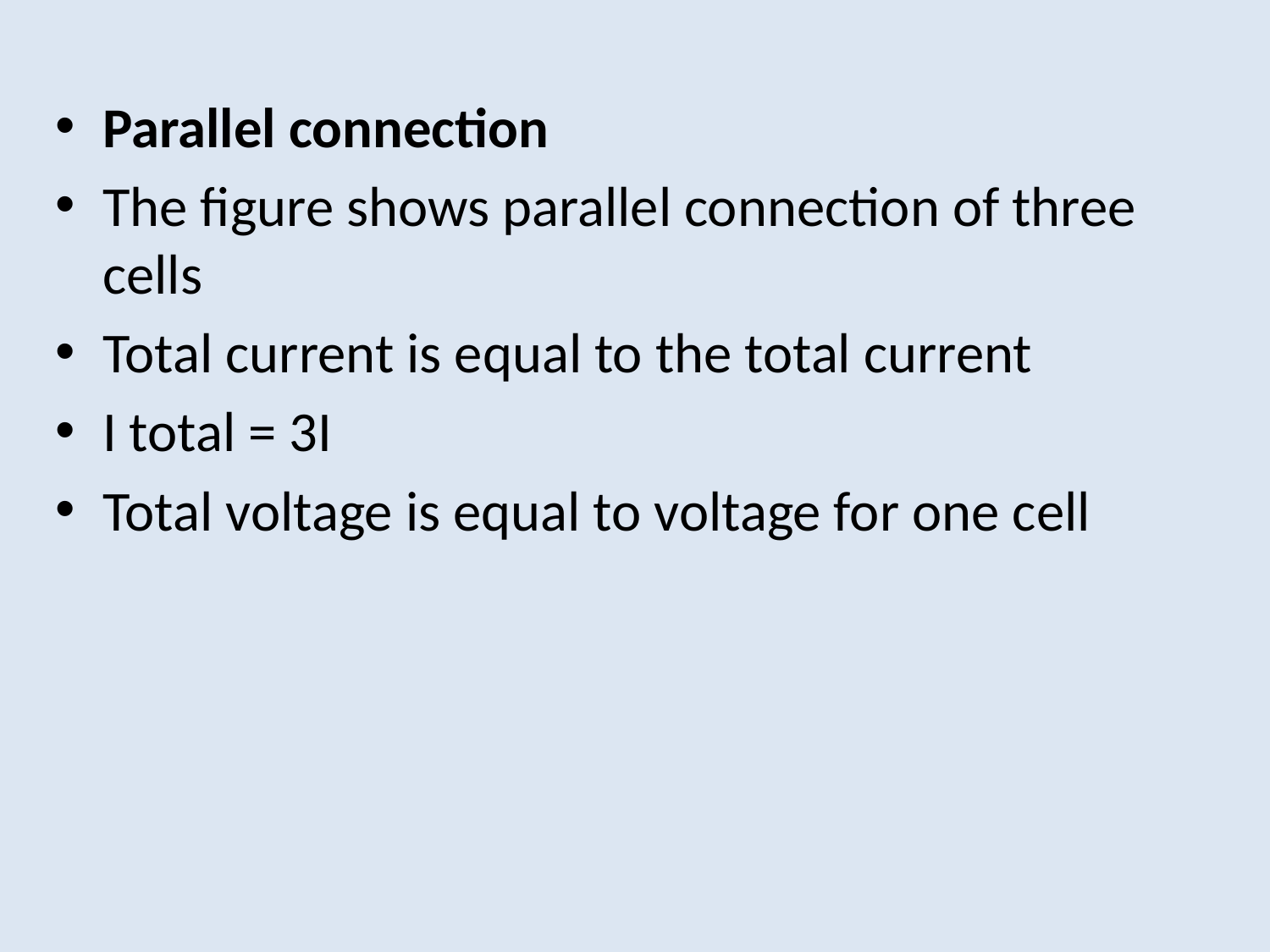

Parallel connection
The figure shows parallel connection of three cells
Total current is equal to the total current
I total = 3I
Total voltage is equal to voltage for one cell